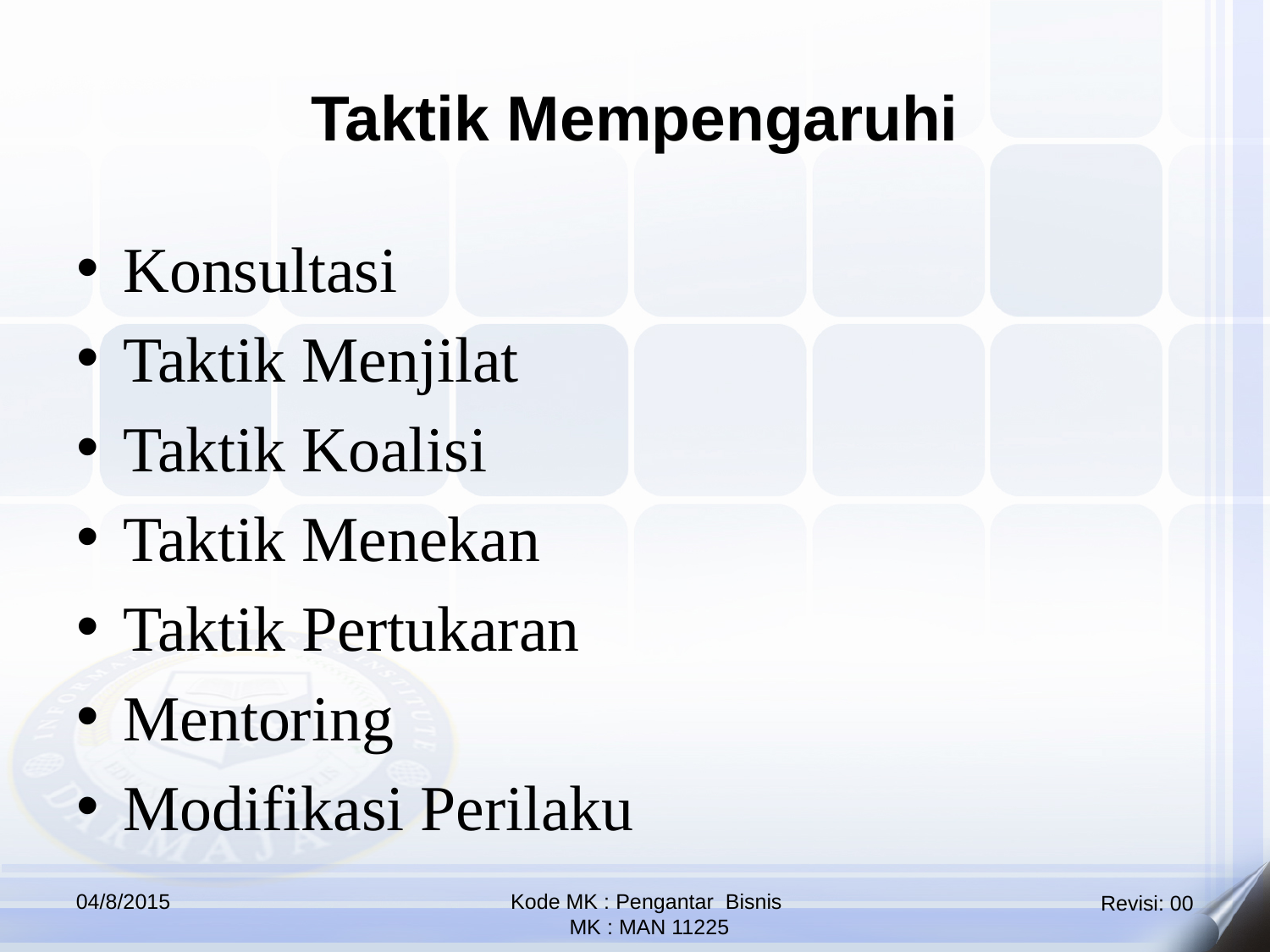

Taktik Mempengaruhi
Konsultasi
Taktik Menjilat
Taktik Koalisi
Taktik Menekan
Taktik Pertukaran
Mentoring
Modifikasi Perilaku

04/8/2015
Kode MK : Pengantar  Bisnis
MK : MAN 11225